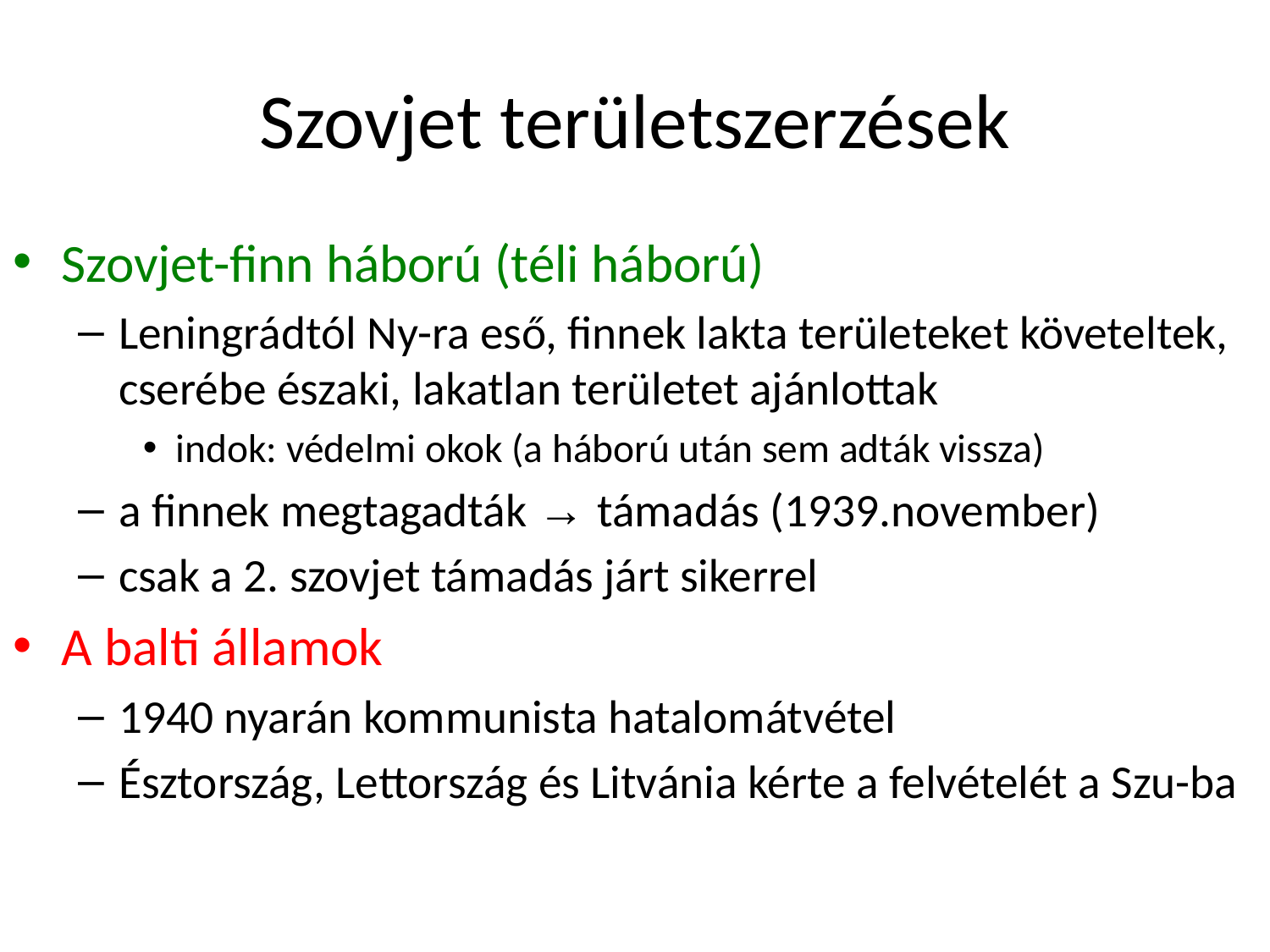

# Szovjet területszerzések
Szovjet-finn háború (téli háború)
Leningrádtól Ny-ra eső, finnek lakta területeket követeltek, cserébe északi, lakatlan területet ajánlottak
indok: védelmi okok (a háború után sem adták vissza)
a finnek megtagadták → támadás (1939.november)
csak a 2. szovjet támadás járt sikerrel
A balti államok
1940 nyarán kommunista hatalomátvétel
Észtország, Lettország és Litvánia kérte a felvételét a Szu-ba